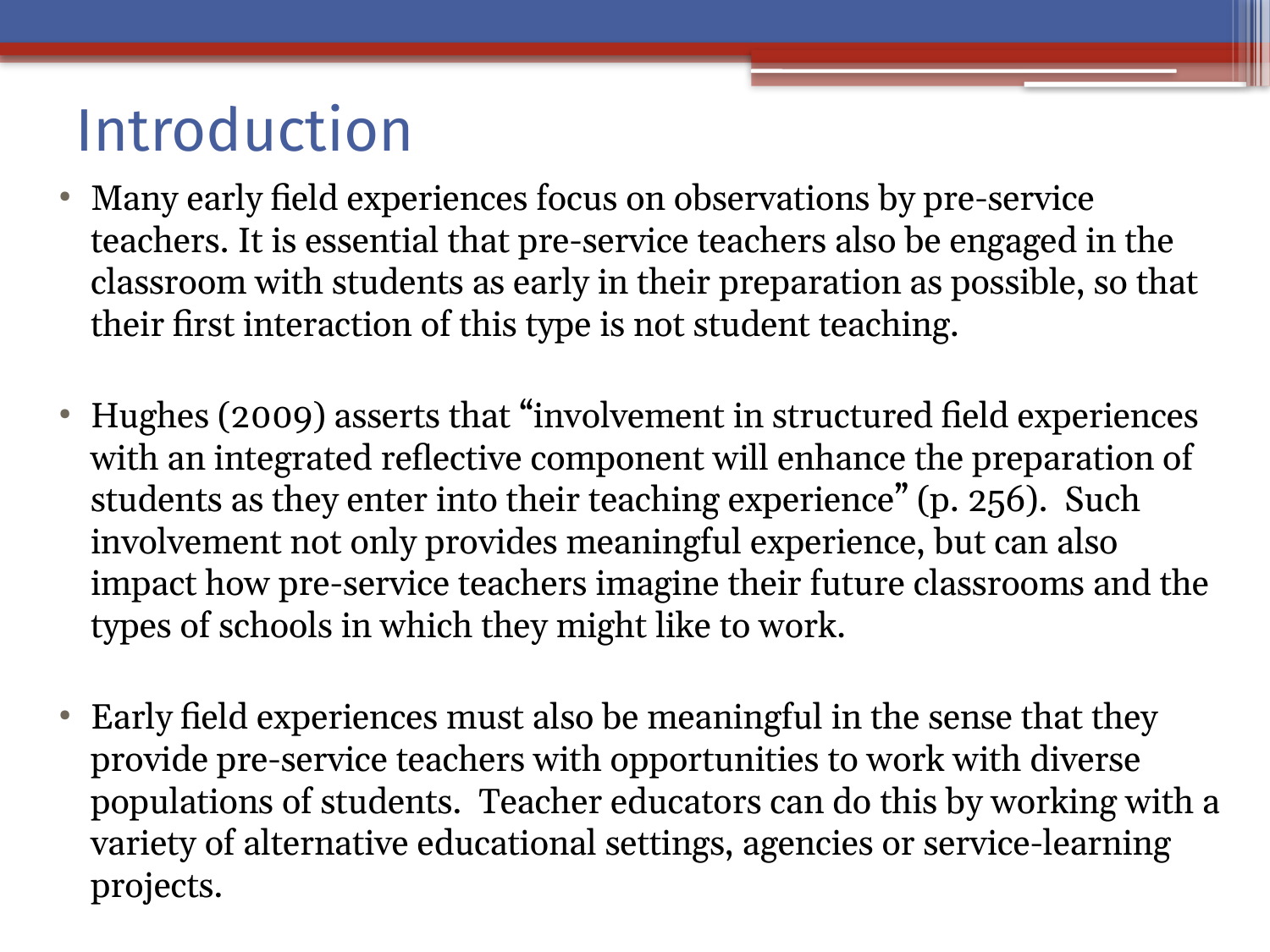

# Introduction
Many early field experiences focus on observations by pre-service teachers. It is essential that pre-service teachers also be engaged in the classroom with students as early in their preparation as possible, so that their first interaction of this type is not student teaching.

Hughes (2009) asserts that “involvement in structured field experiences with an integrated reflective component will enhance the preparation of students as they enter into their teaching experience” (p. 256).  Such involvement not only provides meaningful experience, but can also impact how pre-service teachers imagine their future classrooms and the types of schools in which they might like to work.

Early field experiences must also be meaningful in the sense that they provide pre-service teachers with opportunities to work with diverse populations of students.  Teacher educators can do this by working with a variety of alternative educational settings, agencies or service-learning projects.